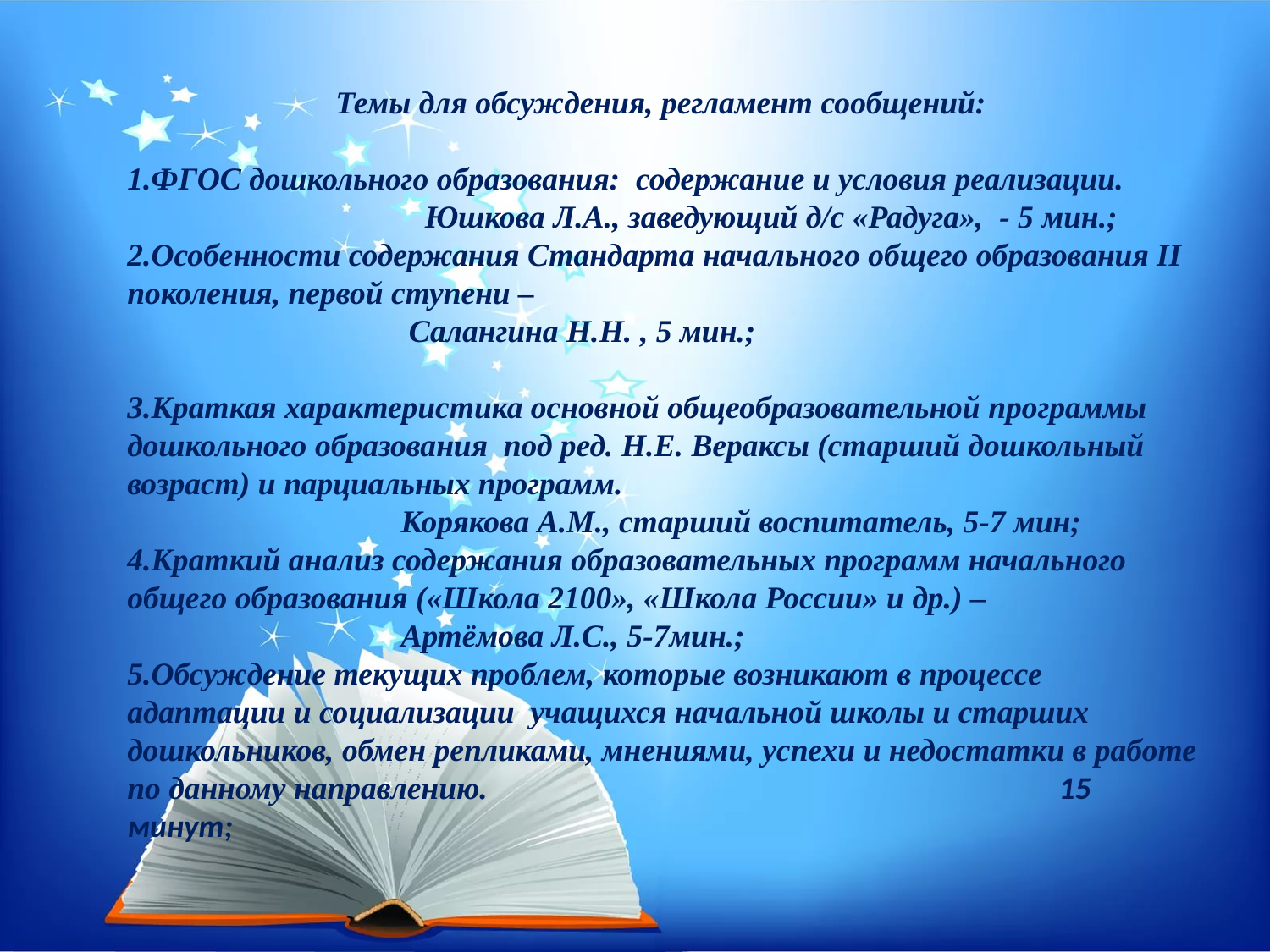

Темы для обсуждения, регламент сообщений:

1.ФГОС дошкольного образования:  содержание и условия реализации.
                                     Юшкова Л.А., заведующий д/с «Радуга»,  - 5 мин.;
2.Особенности содержания Стандарта начального общего образования II поколения, первой ступени –
                                   Салангина Н.Н. , 5 мин.;
3.Краткая характеристика основной общеобразовательной программы  дошкольного образования  под ред. Н.Е. Вераксы (старший дошкольный возраст) и парциальных программ.
                                  Корякова А.М., старший воспитатель, 5-7 мин;
4.Краткий анализ содержания образовательных программ начального общего образования («Школа 2100», «Школа России» и др.) –
                                  Артёмова Л.С., 5-7мин.;
5.Обсуждение текущих проблем, которые возникают в процессе адаптации и социализации  учащихся начальной школы и старших дошкольников, обмен репликами, мнениями, успехи и недостатки в работе по данному направлению.                                                                       15 минут;